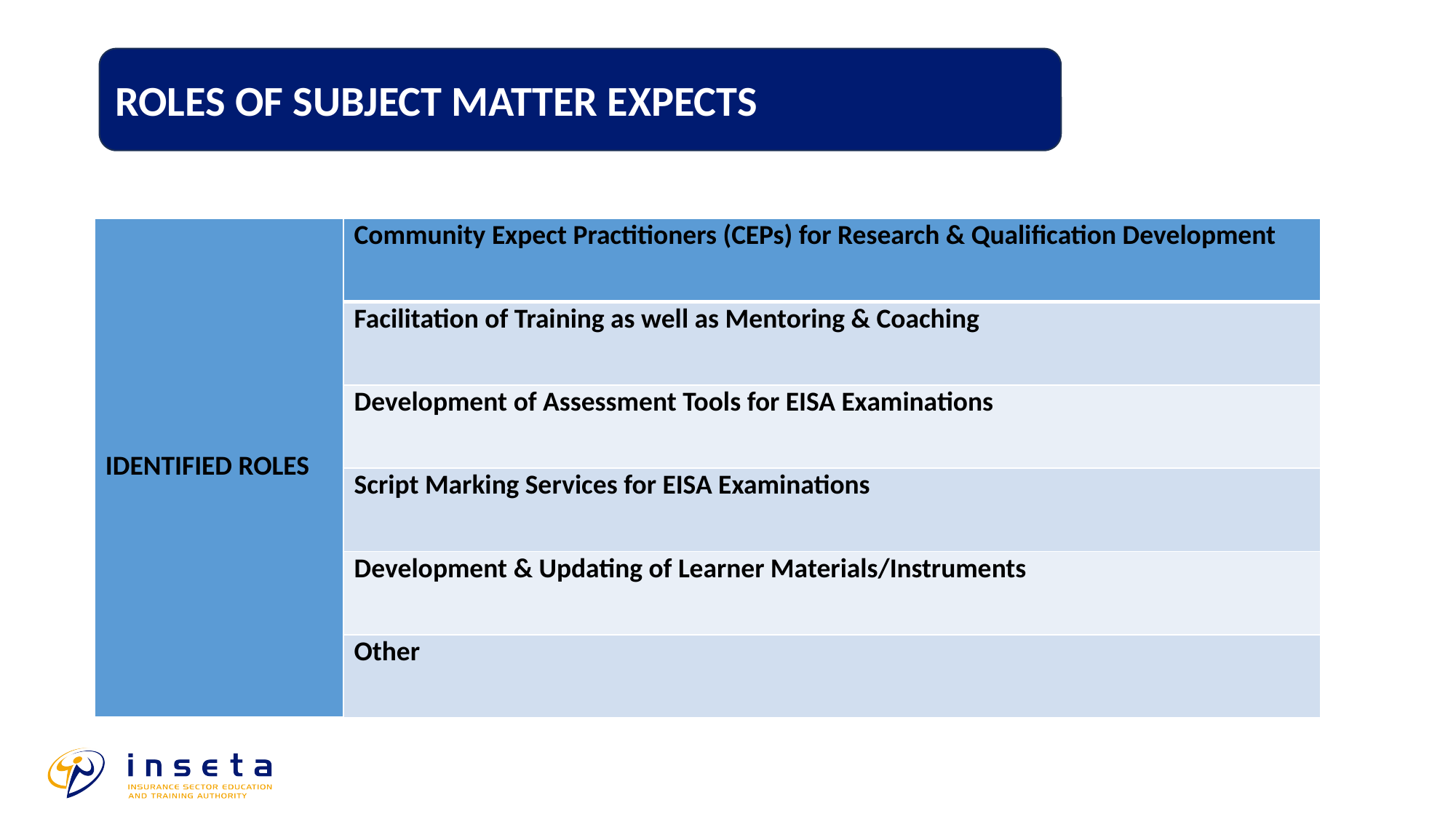

ROLES OF SUBJECT MATTER EXPECTS
| IDENTIFIED ROLES | Community Expect Practitioners (CEPs) for Research & Qualification Development |
| --- | --- |
|  | Facilitation of Training as well as Mentoring & Coaching |
|  | Development of Assessment Tools for EISA Examinations |
|  | Script Marking Services for EISA Examinations |
|  | Development & Updating of Learner Materials/Instruments |
|  | Other |